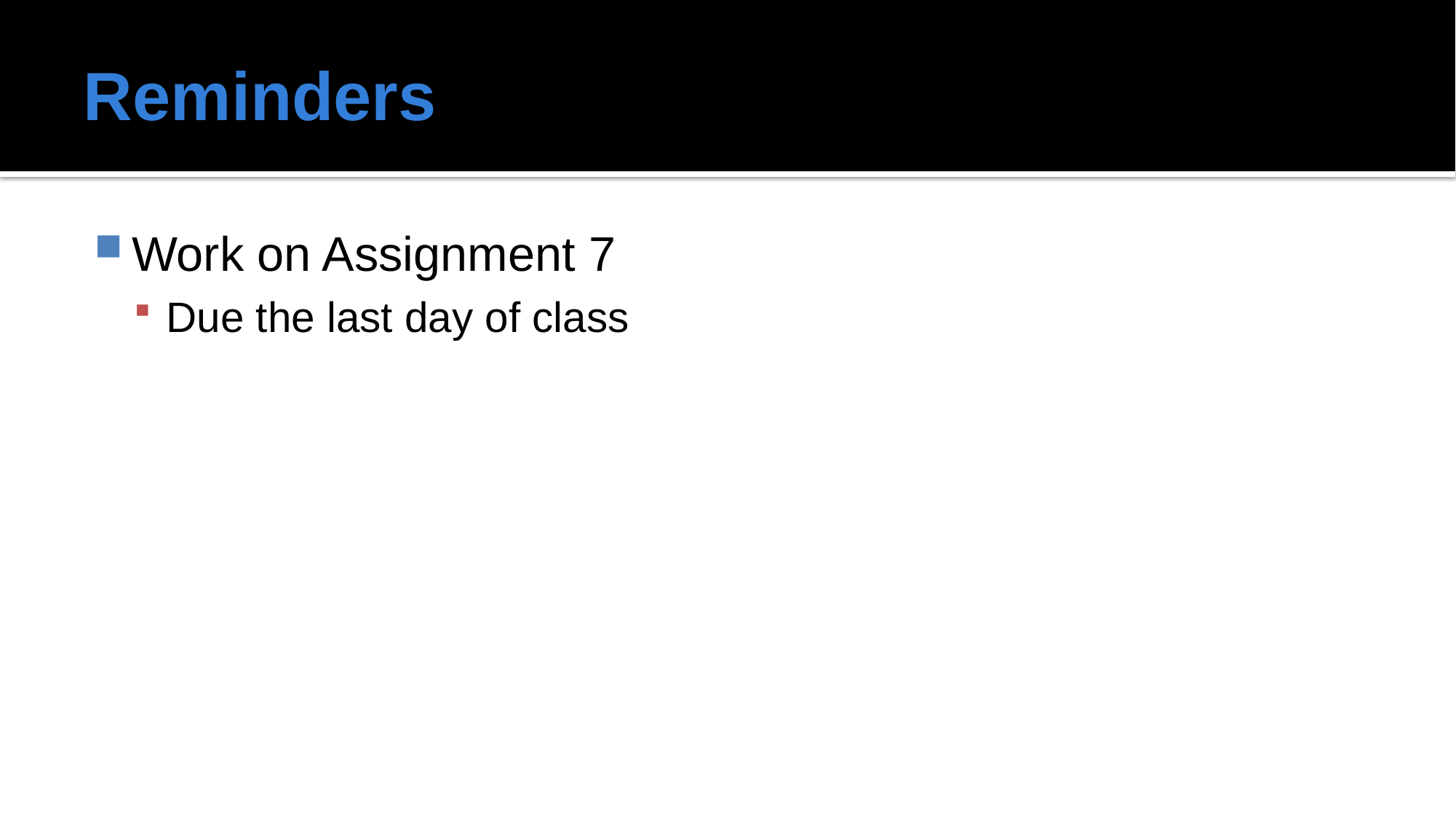

# Reminders
Work on Assignment 7
Due the last day of class